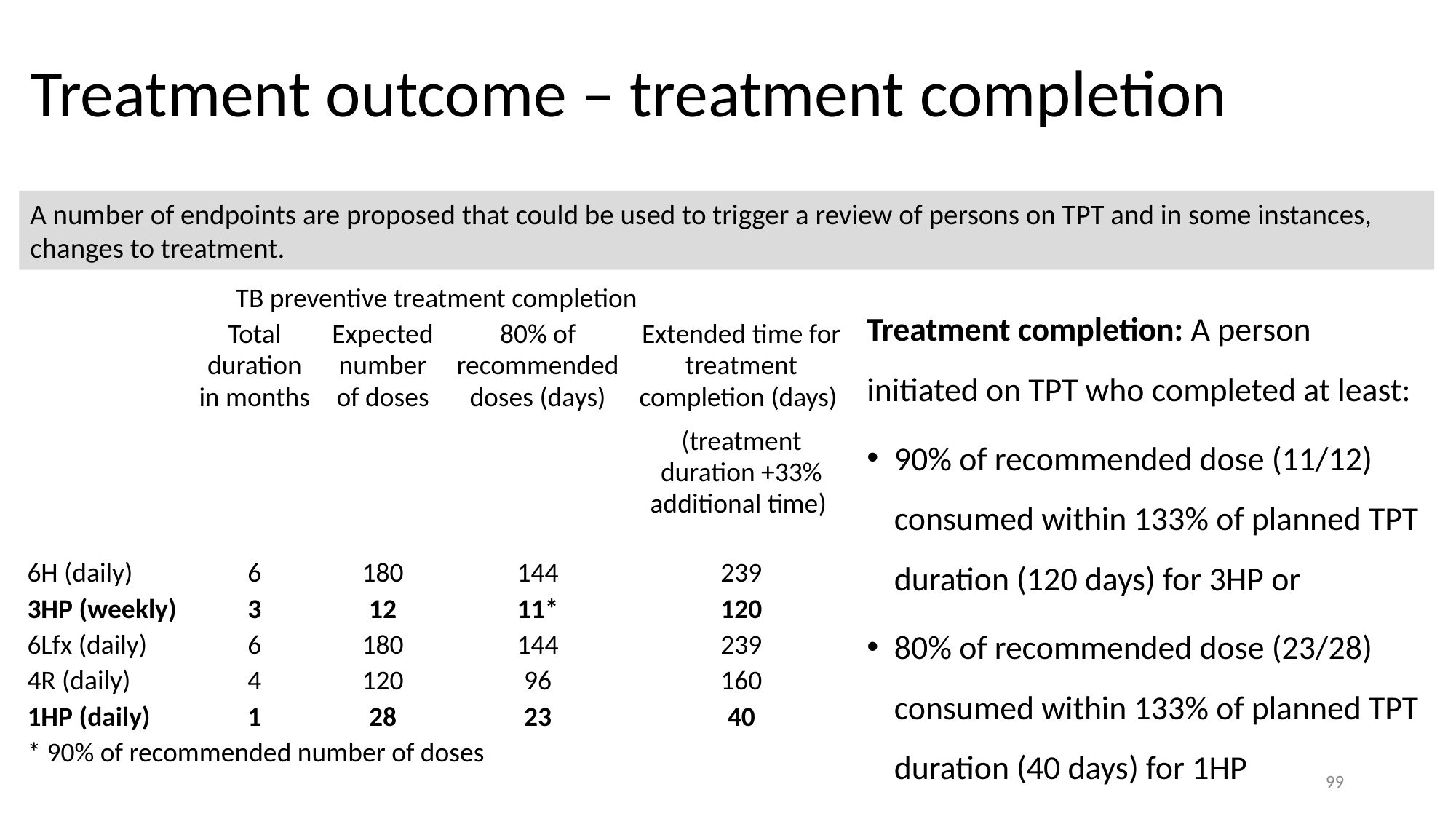

# Treatment outcome – treatment completion
A number of endpoints are proposed that could be used to trigger a review of persons on TPT and in some instances, changes to treatment.
| TB preventive treatment completion |  |  |  |  |
| --- | --- | --- | --- | --- |
|  | Total duration in months | Expected number of doses | 80% of recommended doses (days) | Extended time for treatment completion (days) (treatment duration +33% additional time) |
| 6H (daily) | 6 | 180 | 144 | 239 |
| 3HP (weekly) | 3 | 12 | 11\* | 120 |
| 6Lfx (daily) | 6 | 180 | 144 | 239 |
| 4R (daily) | 4 | 120 | 96 | 160 |
| 1HP (daily) | 1 | 28 | 23 | 40 |
| \* 90% of recommended number of doses |  |  |  |  |
Treatment completion: A person initiated on TPT who completed at least:
90% of recommended dose (11/12) consumed within 133% of planned TPT duration (120 days) for 3HP or
80% of recommended dose (23/28) consumed within 133% of planned TPT duration (40 days) for 1HP
99